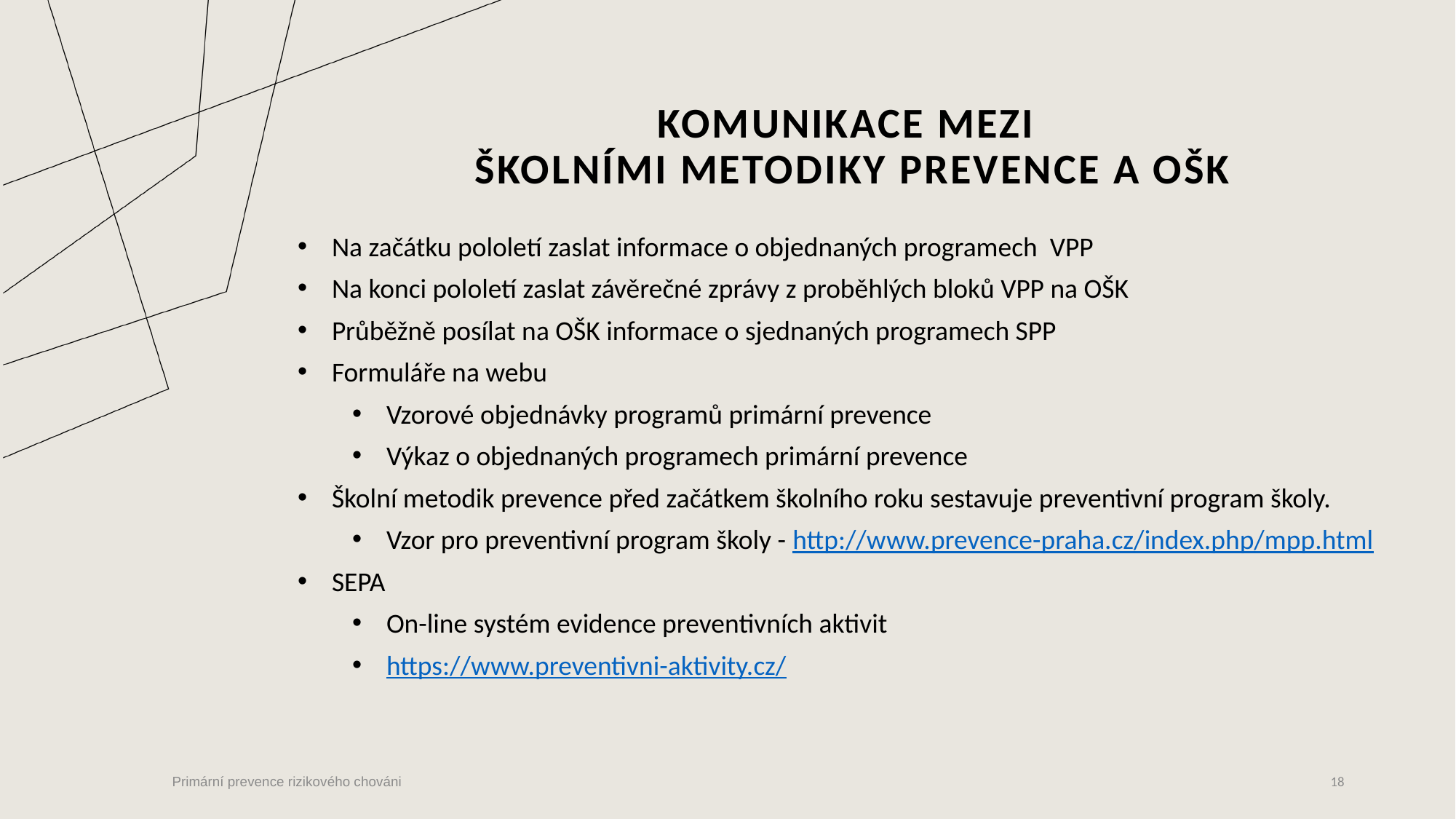

# Komunikace mezi školními metodiky prevence a ošk
Na začátku pololetí zaslat informace o objednaných programech  VPP
Na konci pololetí zaslat závěrečné zprávy z proběhlých bloků VPP na OŠK
Průběžně posílat na OŠK informace o sjednaných programech SPP
Formuláře na webu
Vzorové objednávky programů primární prevence
Výkaz o objednaných programech primární prevence
Školní metodik prevence před začátkem školního roku sestavuje preventivní program školy.
Vzor pro preventivní program školy - http://www.prevence-praha.cz/index.php/mpp.html
SEPA
On-line systém evidence preventivních aktivit
https://www.preventivni-aktivity.cz/

Primární prevence rizikového chováni
18